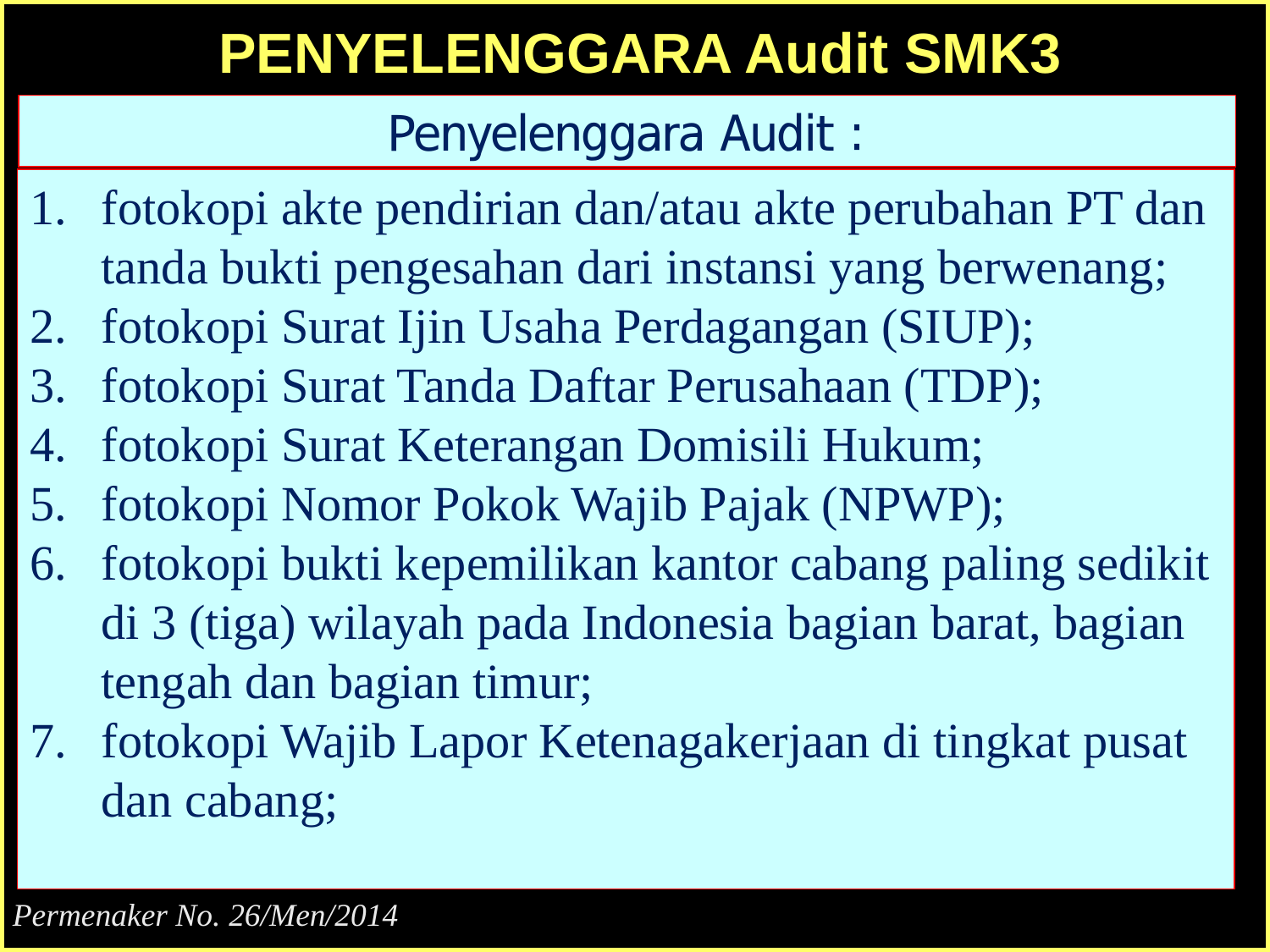

PENYELENGGARA Audit SMK3
Penyelenggara Audit :
fotokopi akte pendirian dan/atau akte perubahan PT dan tanda bukti pengesahan dari instansi yang berwenang;
fotokopi Surat Ijin Usaha Perdagangan (SIUP);
fotokopi Surat Tanda Daftar Perusahaan (TDP);
fotokopi Surat Keterangan Domisili Hukum;
fotokopi Nomor Pokok Wajib Pajak (NPWP);
fotokopi bukti kepemilikan kantor cabang paling sedikit di 3 (tiga) wilayah pada Indonesia bagian barat, bagian tengah dan bagian timur;
fotokopi Wajib Lapor Ketenagakerjaan di tingkat pusat dan cabang;
Permenaker No. 26/Men/2014